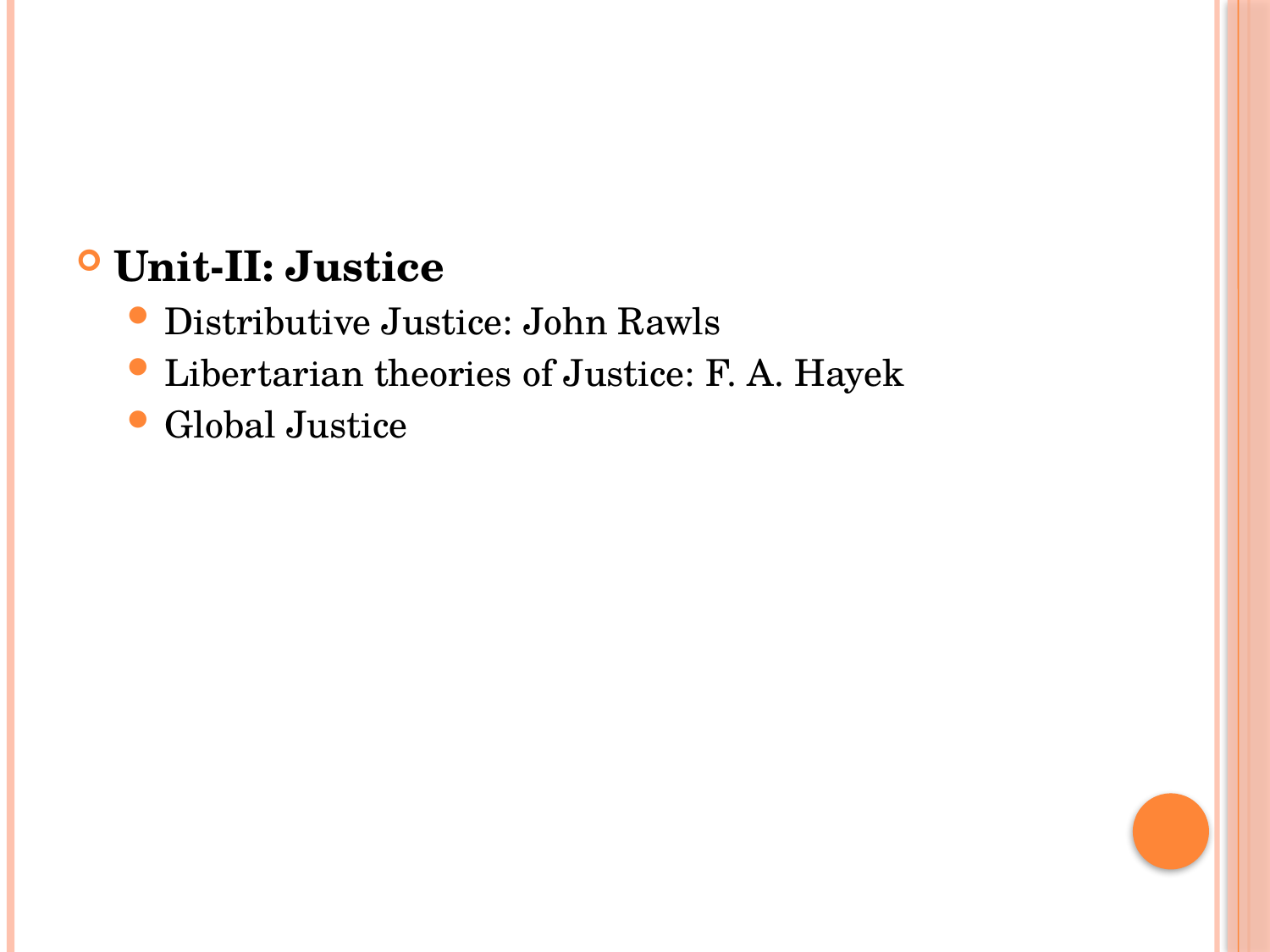

Unit-II: Justice
Distributive Justice: John Rawls
Libertarian theories of Justice: F. A. Hayek
Global Justice